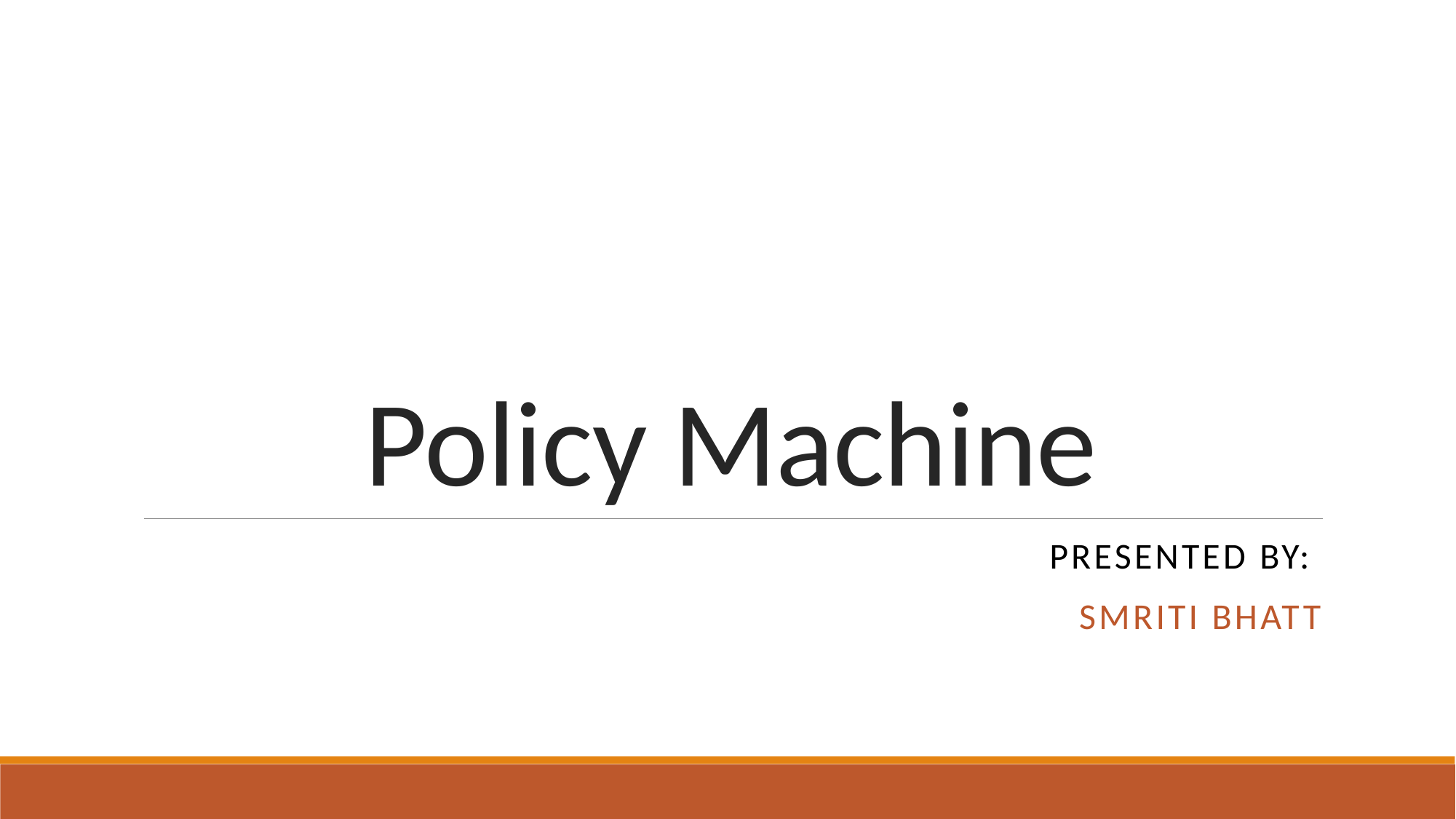

# Policy Machine
 Presented By:
Smriti Bhatt